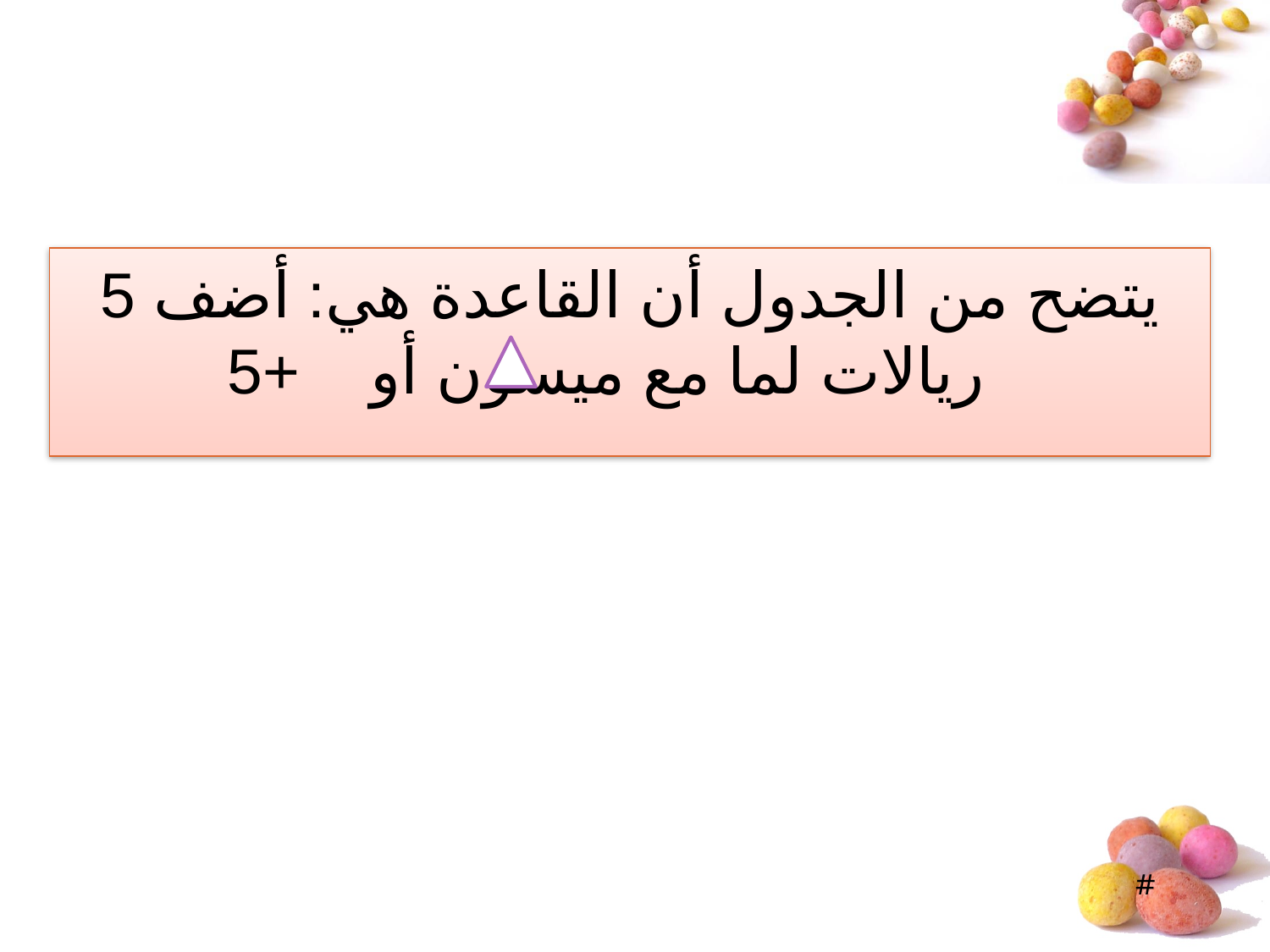

يتضح من الجدول أن القاعدة هي: أضف 5 ريالات لما مع ميسون أو    +5